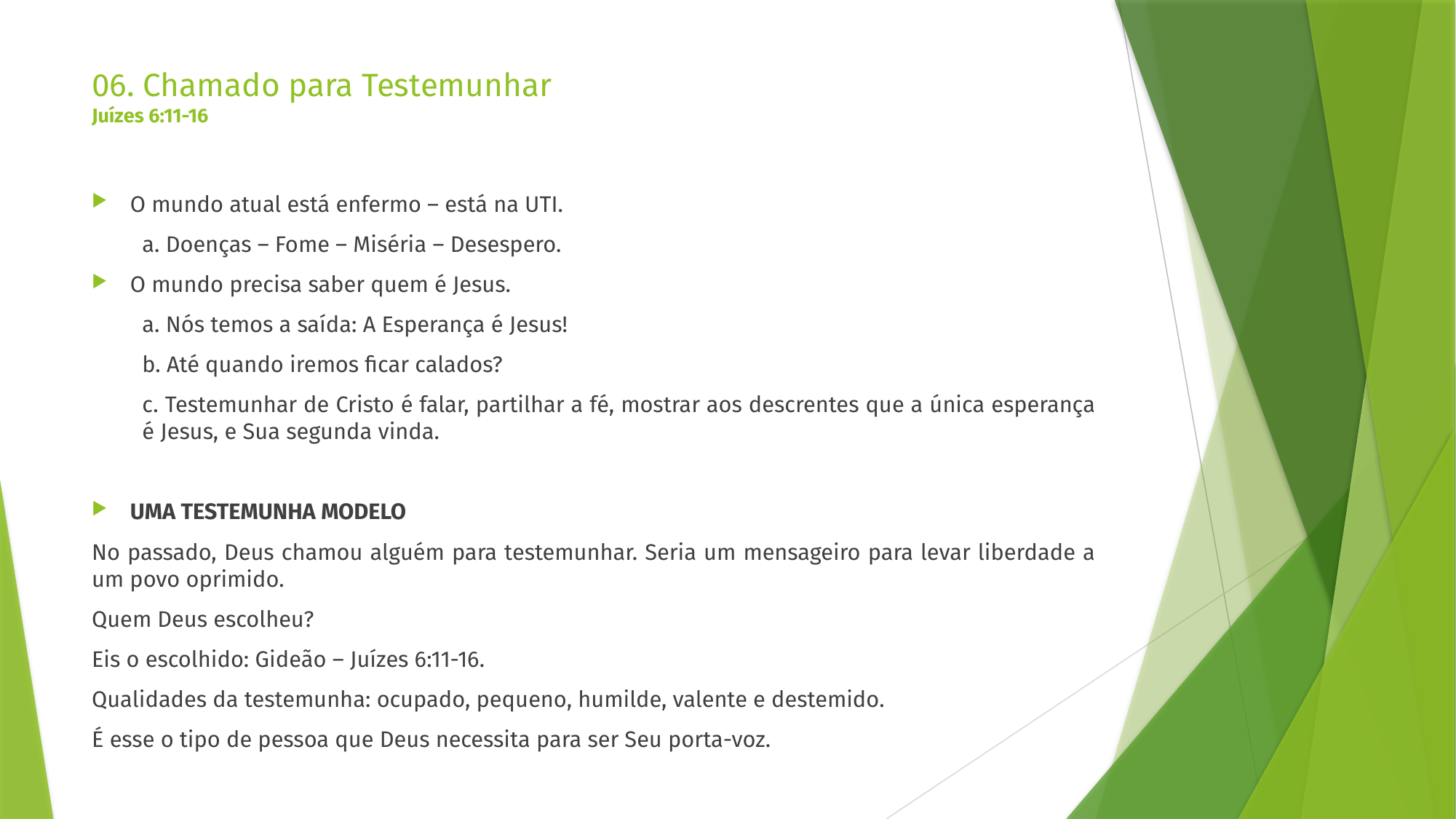

# 06. Chamado para Testemunhar Juízes 6:11-16
O mundo atual está enfermo – está na UTI.
a. Doenças – Fome – Miséria – Desespero.
O mundo precisa saber quem é Jesus.
a. Nós temos a saída: A Esperança é Jesus!
b. Até quando iremos ficar calados?
c. Testemunhar de Cristo é falar, partilhar a fé, mostrar aos descrentes que a única esperança é Jesus, e Sua segunda vinda.

UMA TESTEMUNHA MODELO
No passado, Deus chamou alguém para testemunhar. Seria um mensageiro para levar liberdade a um povo oprimido.
Quem Deus escolheu?
Eis o escolhido: Gideão – Juízes 6:11-16.
Qualidades da testemunha: ocupado, pequeno, humilde, valente e destemido.
É esse o tipo de pessoa que Deus necessita para ser Seu porta-voz.